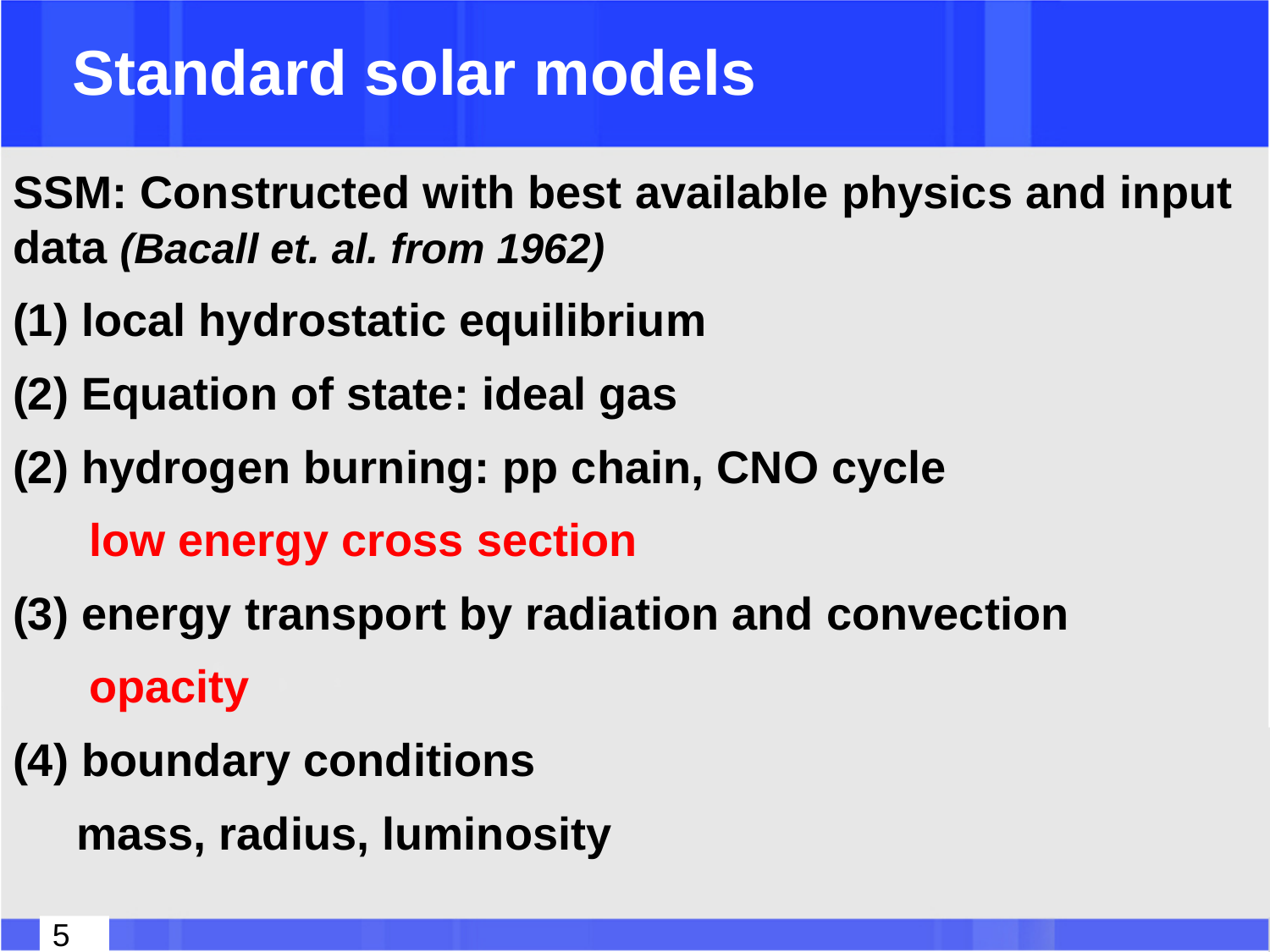

# Standard solar models
SSM: Constructed with best available physics and input data (Bacall et. al. from 1962)
(1) local hydrostatic equilibrium
(2) Equation of state: ideal gas
(2) hydrogen burning: pp chain, CNO cycle
      low energy cross section
(3) energy transport by radiation and convection
      opacity
(4) boundary conditions
     mass, radius, luminosity